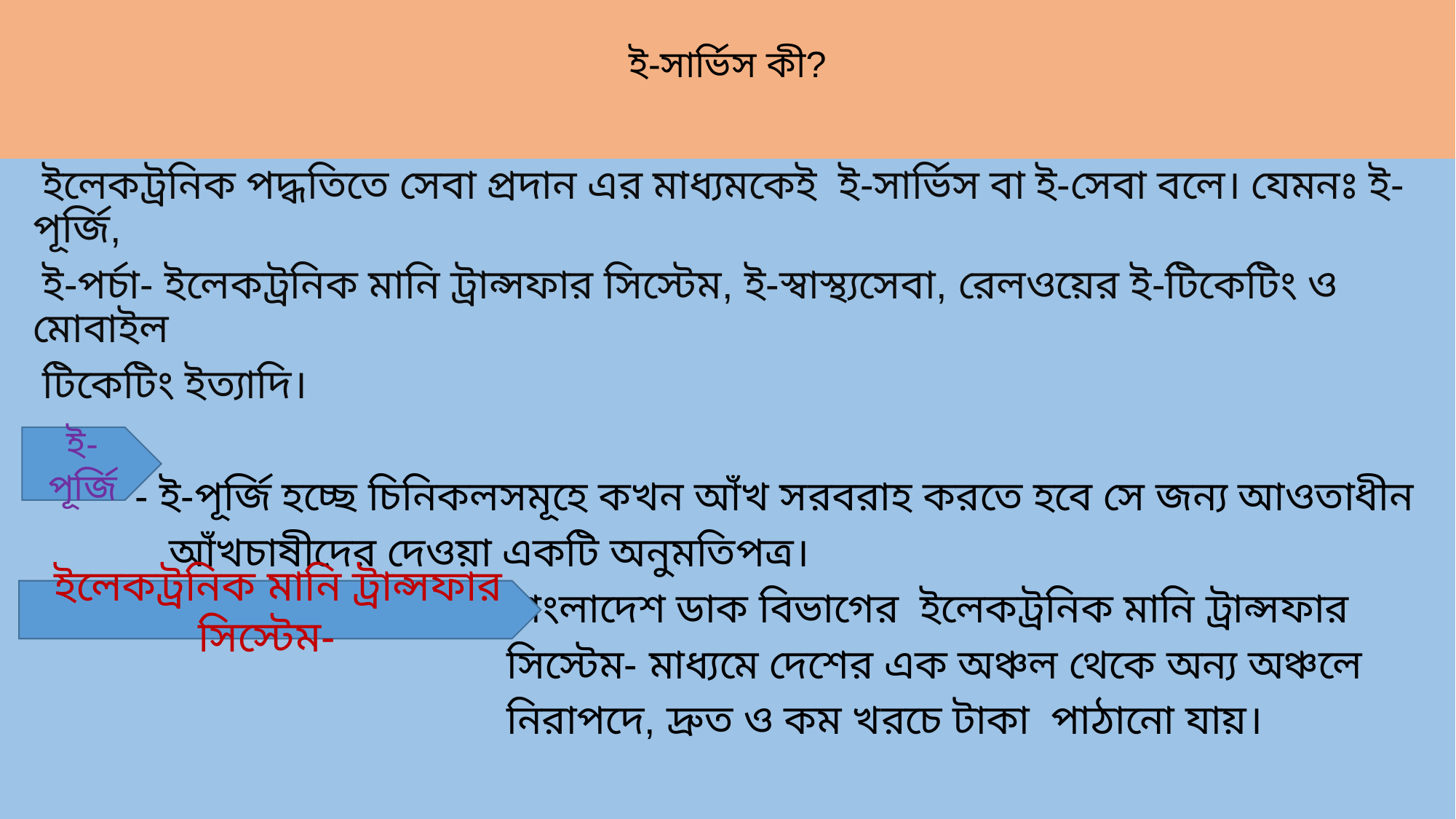

# ই-সার্ভিস কী?
   ইলেকট্রনিক পদ্ধতিতে সেবা প্রদান এর মাধ্যমকেই  ই-সার্ভিস বা ই-সেবা বলে। যেমনঃ ই-পূর্জি,
   ই-পর্চা- ইলেকট্রনিক মানি ট্রান্সফার সিস্টেম, ই-স্বাস্থ্যসেবা, রেলওয়ের ই-টিকেটিং ও মোবাইল
   টিকেটিং ইত্যাদি।

           - ই-পূর্জি হচ্ছে চিনিকলসমূহে কখন আঁখ সরবরাহ করতে হবে সে জন্য আওতাধীন
               আঁখচাষীদের দেওয়া একটি অনুমতিপত্র।
                                               বাংলাদেশ ডাক বিভাগের  ইলেকট্রনিক মানি ট্রান্সফার
                                               সিস্টেম- মাধ্যমে দেশের এক অঞ্চল থেকে অন্য অঞ্চলে
                                               নিরাপদে, দ্রুত ও কম খরচে টাকা  পাঠানো যায়।

ই-পূর্জি
 ইলেকট্রনিক মানি ট্রান্সফার সিস্টেম-